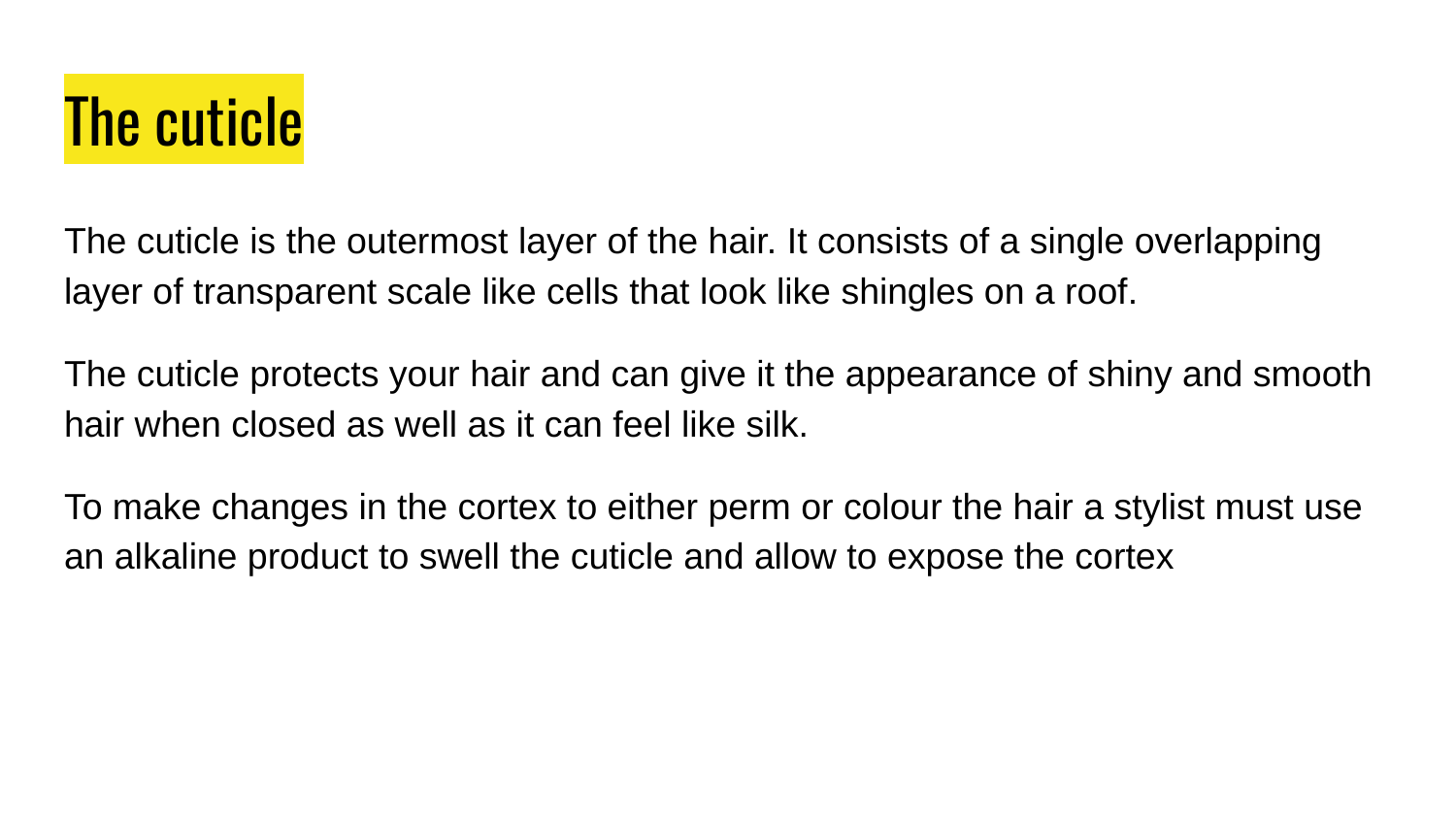

# The cuticle
The cuticle is the outermost layer of the hair. It consists of a single overlapping layer of transparent scale like cells that look like shingles on a roof.
The cuticle protects your hair and can give it the appearance of shiny and smooth hair when closed as well as it can feel like silk.
To make changes in the cortex to either perm or colour the hair a stylist must use an alkaline product to swell the cuticle and allow to expose the cortex